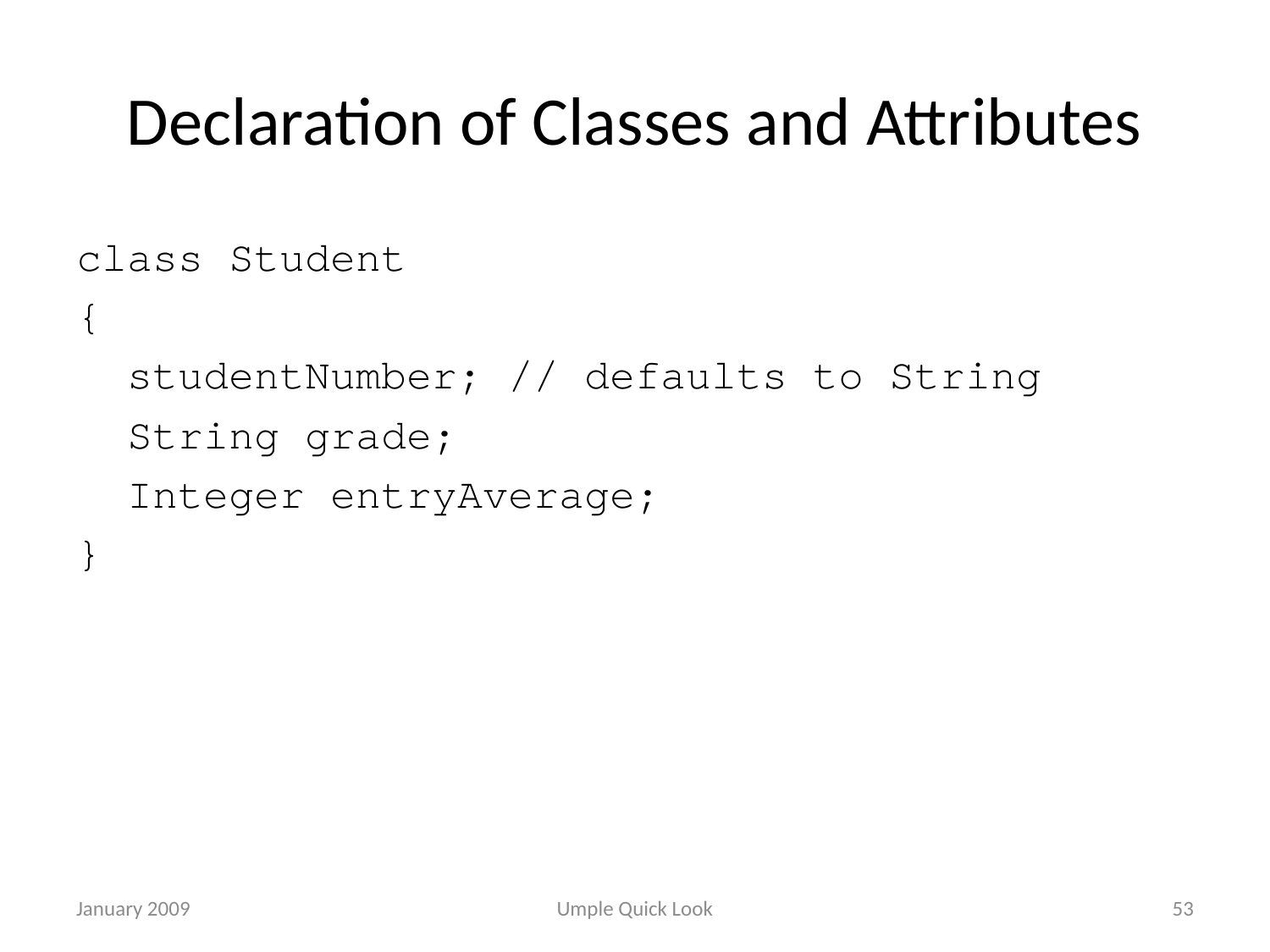

# Declaration of Classes and Attributes
class Student
{
  studentNumber; // defaults to String
  String grade;
  Integer entryAverage;
}
January 2009
Umple Quick Look
53